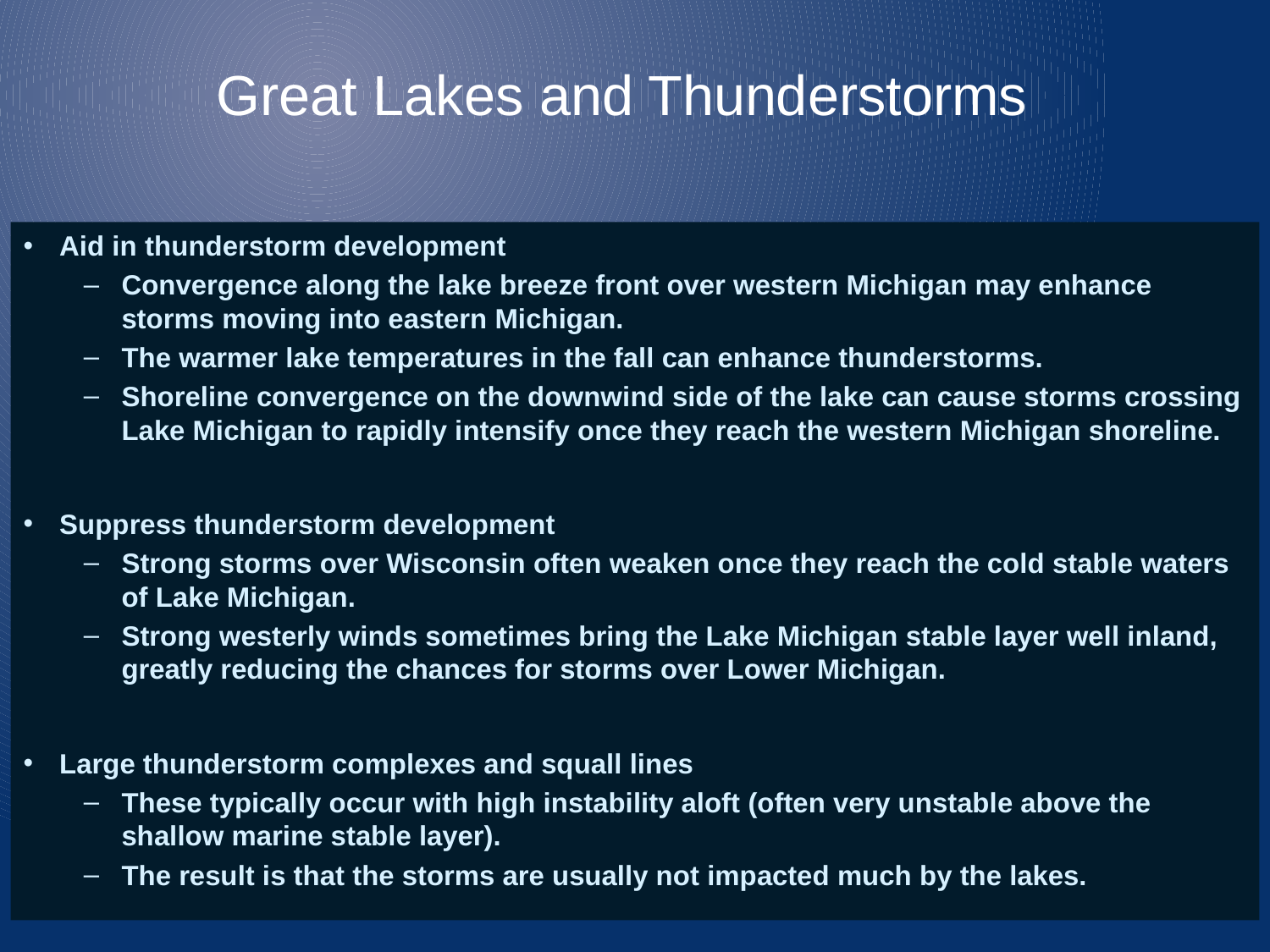

Great Lakes and Thunderstorms
Aid in thunderstorm development
Convergence along the lake breeze front over western Michigan may enhance storms moving into eastern Michigan.
The warmer lake temperatures in the fall can enhance thunderstorms.
Shoreline convergence on the downwind side of the lake can cause storms crossing Lake Michigan to rapidly intensify once they reach the western Michigan shoreline.

Suppress thunderstorm development
Strong storms over Wisconsin often weaken once they reach the cold stable waters of Lake Michigan.
Strong westerly winds sometimes bring the Lake Michigan stable layer well inland, greatly reducing the chances for storms over Lower Michigan.

Large thunderstorm complexes and squall lines
These typically occur with high instability aloft (often very unstable above the shallow marine stable layer).
The result is that the storms are usually not impacted much by the lakes.